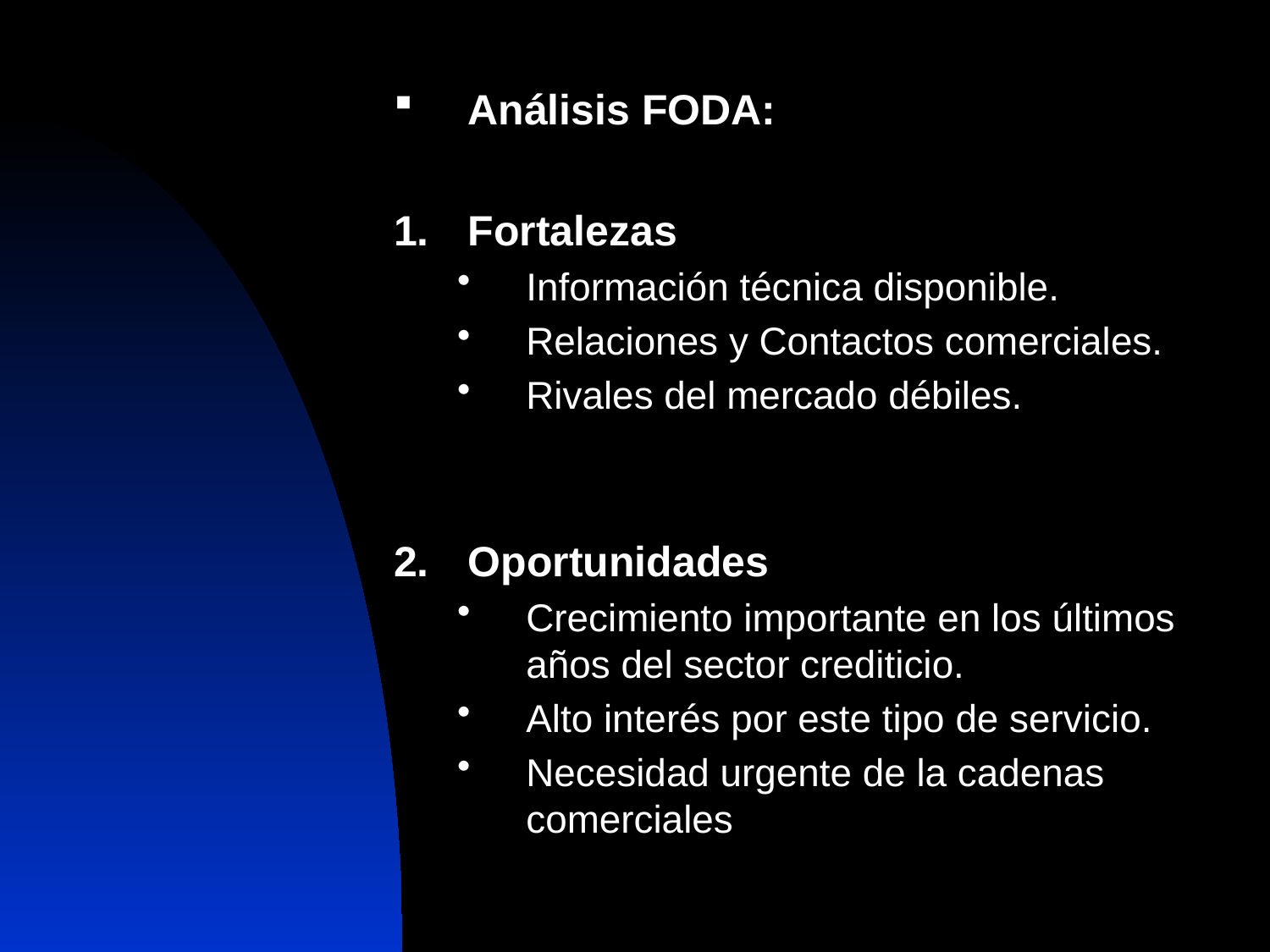

Análisis FODA:

Fortalezas
Información técnica disponible.
Relaciones y Contactos comerciales.
Rivales del mercado débiles.

Oportunidades
Crecimiento importante en los últimos años del sector crediticio.
Alto interés por este tipo de servicio.
Necesidad urgente de la cadenas comerciales